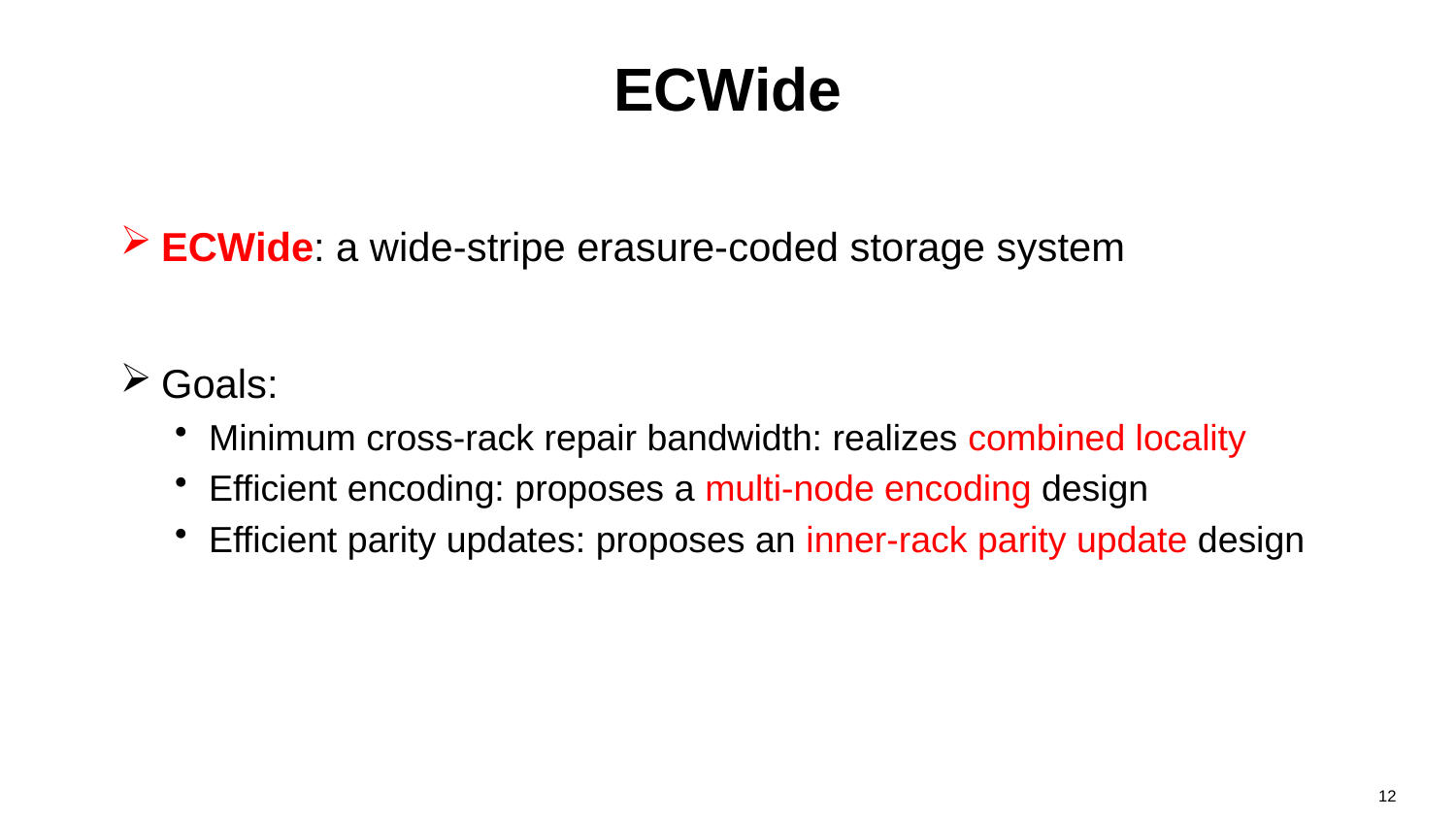

# ECWide
ECWide: a wide-stripe erasure-coded storage system

Goals:
Minimum cross-rack repair bandwidth: realizes combined locality
Efficient encoding: proposes a multi-node encoding design
Efficient parity updates: proposes an inner-rack parity update design

12